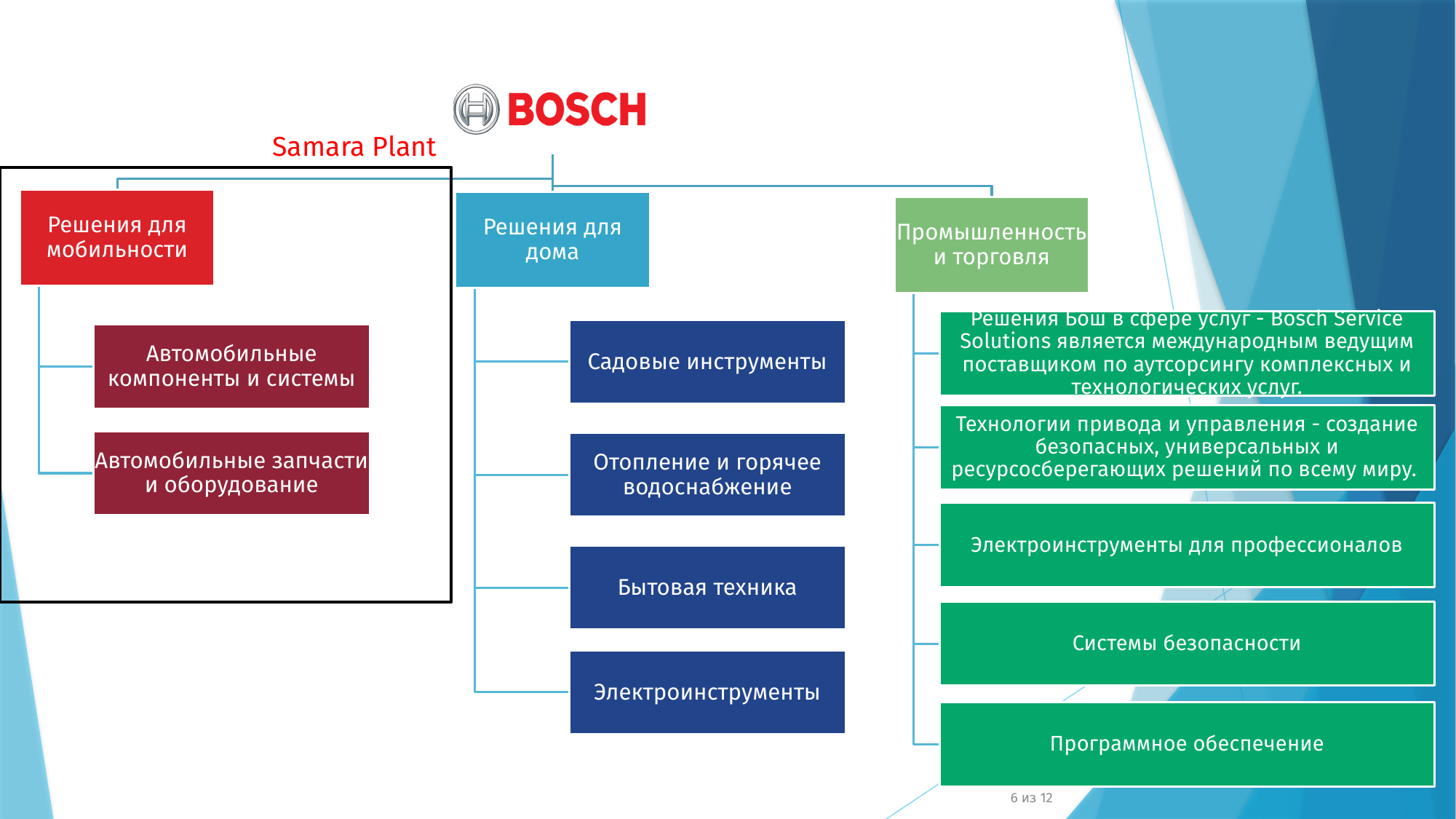

Решения для мобильности
Автомобильные компоненты и системы
Автомобильные запчасти и оборудование
Решения для дома
Садовые инструменты
Отопление и горячее водоснабжение
Бытовая техника
Электроинструменты
Промышленность и торговля
Решения Бош в сфере услуг - Bosch Service Solutions является международным ведущим поставщиком по аутсорсингу комплексных и технологических услуг.
Технологии привода и управления - создание безопасных, универсальных и ресурсосберегающих решений по всему миру.
Электроинструменты для профессионалов
Системы безопасности
Программное обеспечение
Samara Plant

6 из 12